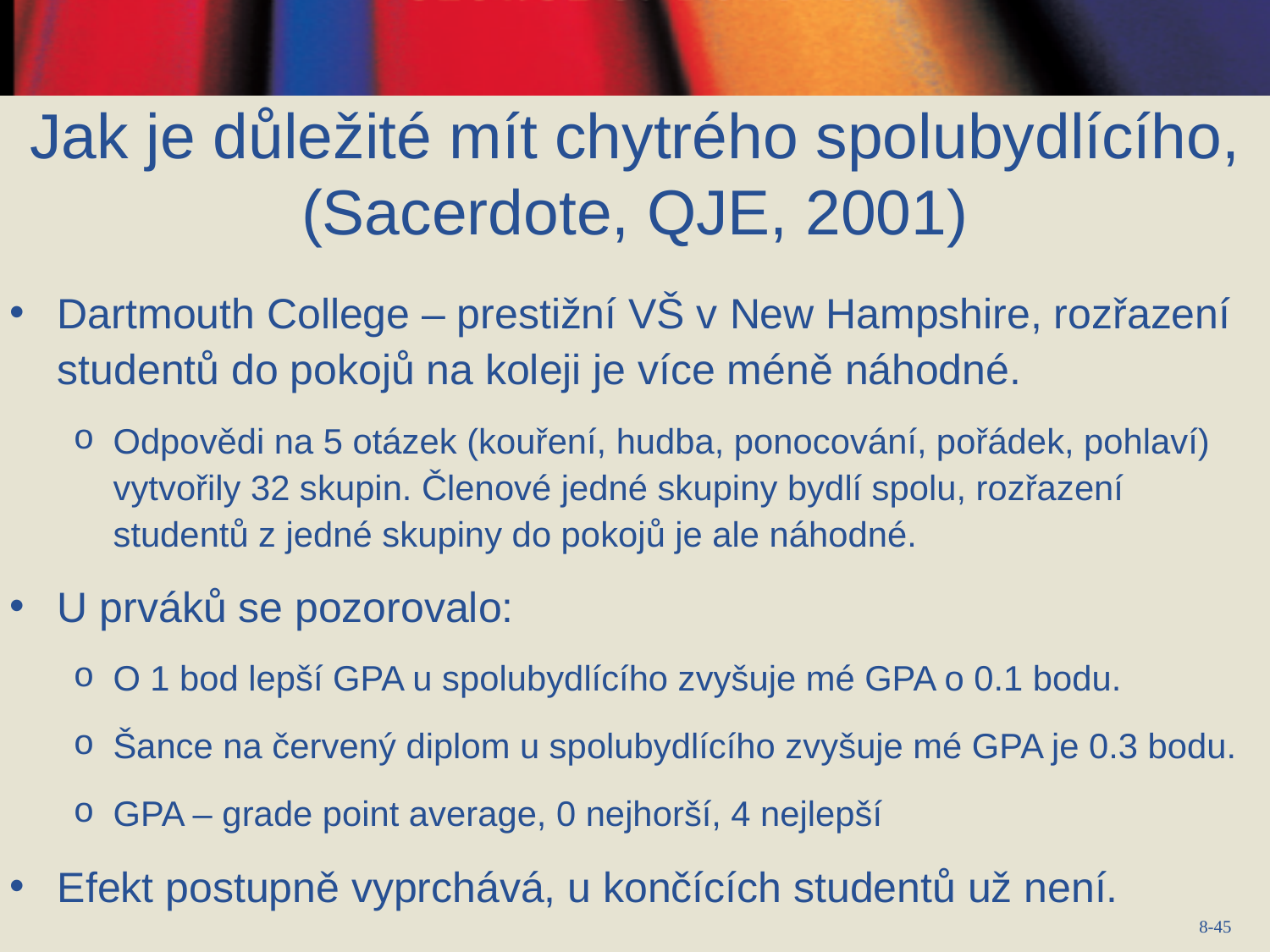

# Jak je důležité mít chytrého spolubydlícího, (Sacerdote, QJE, 2001)
Dartmouth College – prestižní VŠ v New Hampshire, rozřazení studentů do pokojů na koleji je více méně náhodné.
Odpovědi na 5 otázek (kouření, hudba, ponocování, pořádek, pohlaví) vytvořily 32 skupin. Členové jedné skupiny bydlí spolu, rozřazení studentů z jedné skupiny do pokojů je ale náhodné.
U prváků se pozorovalo:
O 1 bod lepší GPA u spolubydlícího zvyšuje mé GPA o 0.1 bodu.
Šance na červený diplom u spolubydlícího zvyšuje mé GPA je 0.3 bodu.
GPA – grade point average, 0 nejhorší, 4 nejlepší
Efekt postupně vyprchává, u končících studentů už není.